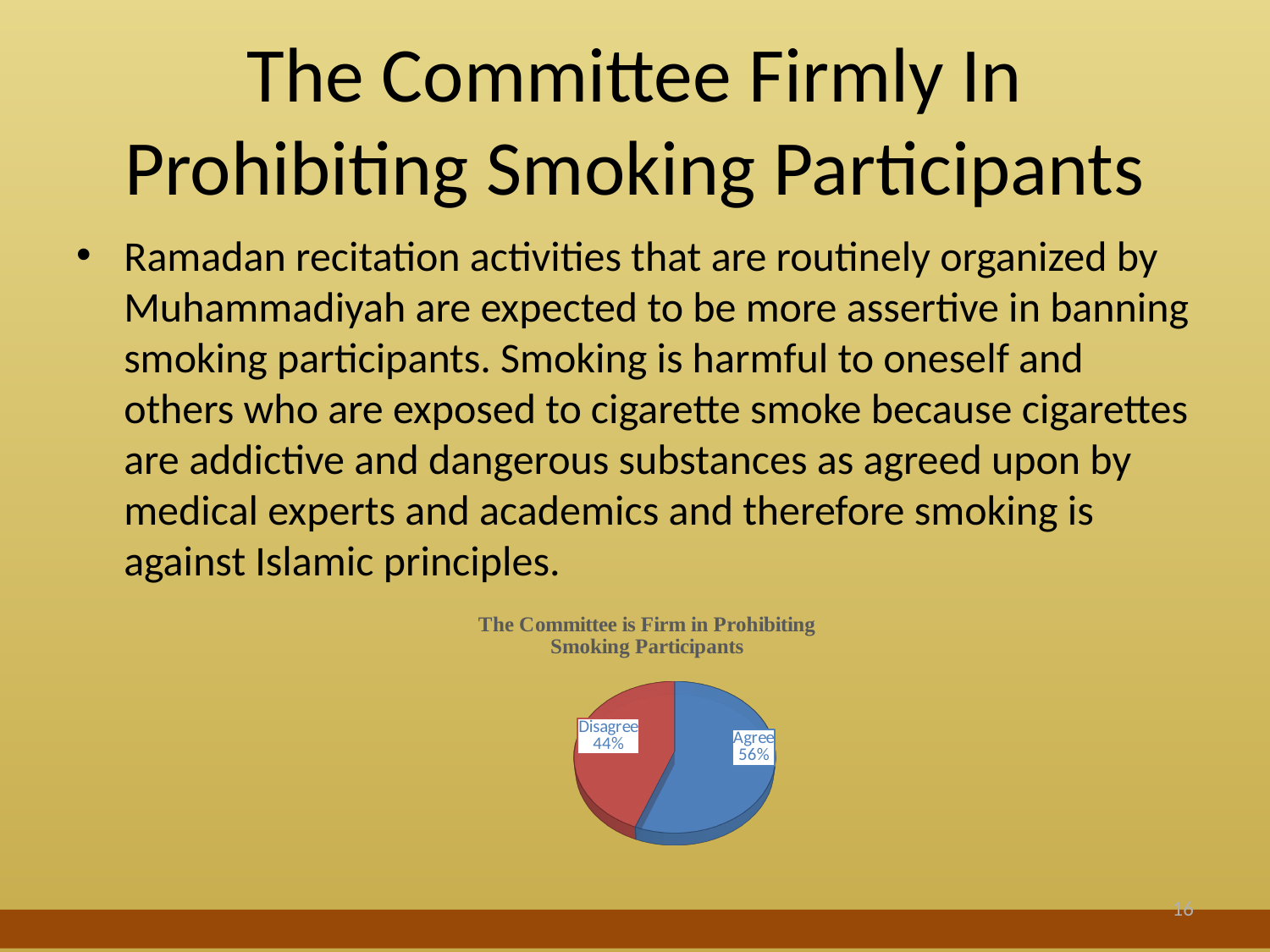

# The Committee Firmly In Prohibiting Smoking Participants
Ramadan recitation activities that are routinely organized by Muhammadiyah are expected to be more assertive in banning smoking participants. Smoking is harmful to oneself and others who are exposed to cigarette smoke because cigarettes are addictive and dangerous substances as agreed upon by medical experts and academics and therefore smoking is against Islamic principles.

[unsupported chart]

16